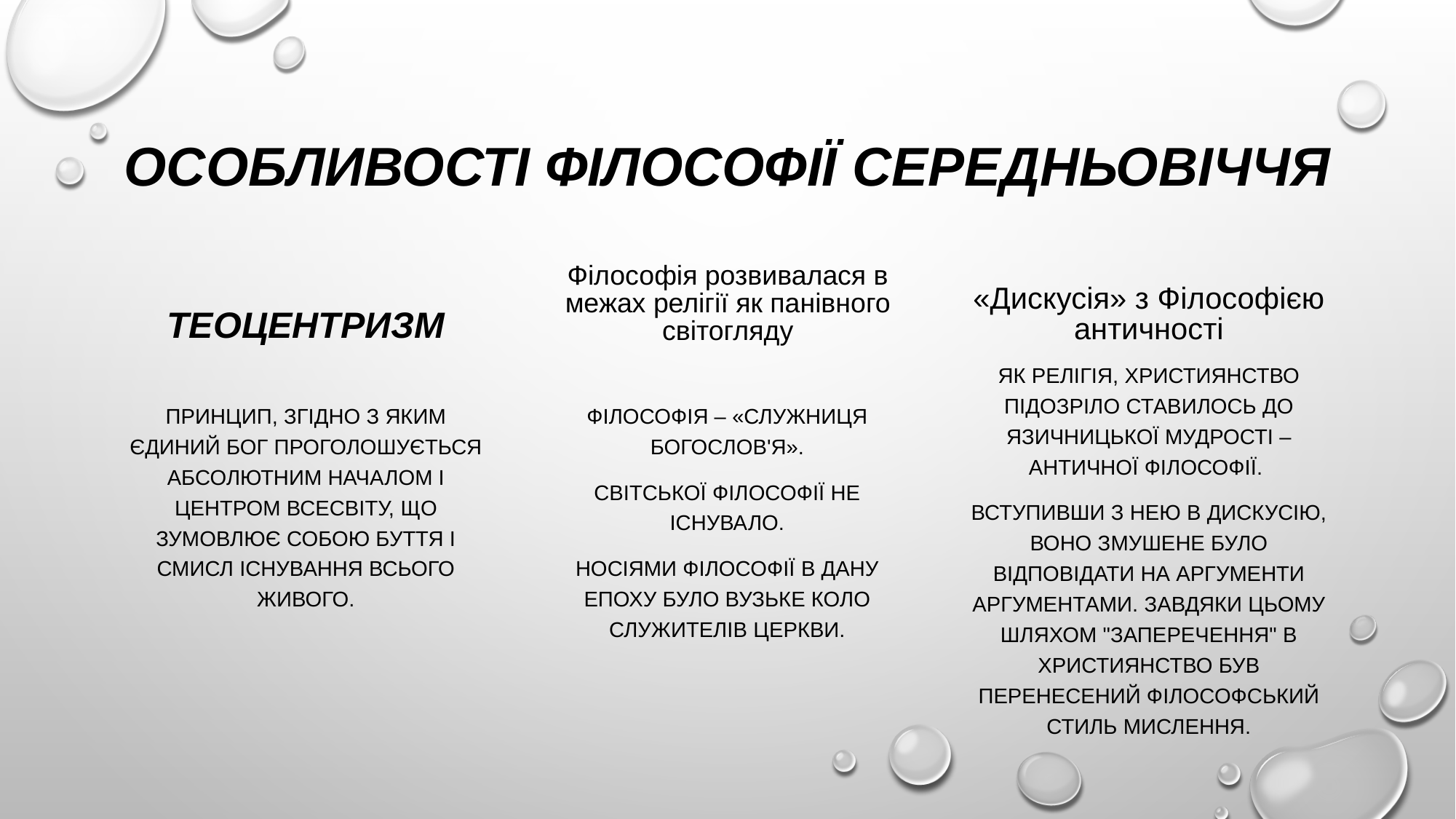

# Особливості філософії середньовіччя
Теоцентризм
Філософія розвивалася в межах релігії як панівного світогляду
«Дискусія» з Філософією античності

принцип, згідно з яким єдиний Бог проголошується абсолютним началом і центром Всесвіту, що зумовлює собою буття і смисл існування всього живого.

філософія – «служниця богослов'я».
Світської філософії не існувало.
Носіями філософії в дану епоху було вузьке коло служителів церкви.
Як релігія, християнство підозріло ставилось до язичницької мудрості – античної філософії.
вступивши з нею в дискусію, воно змушене було відповідати на аргументи аргументами. Завдяки цьому шляхом "заперечення" в християнство був перенесений філософський стиль мислення.